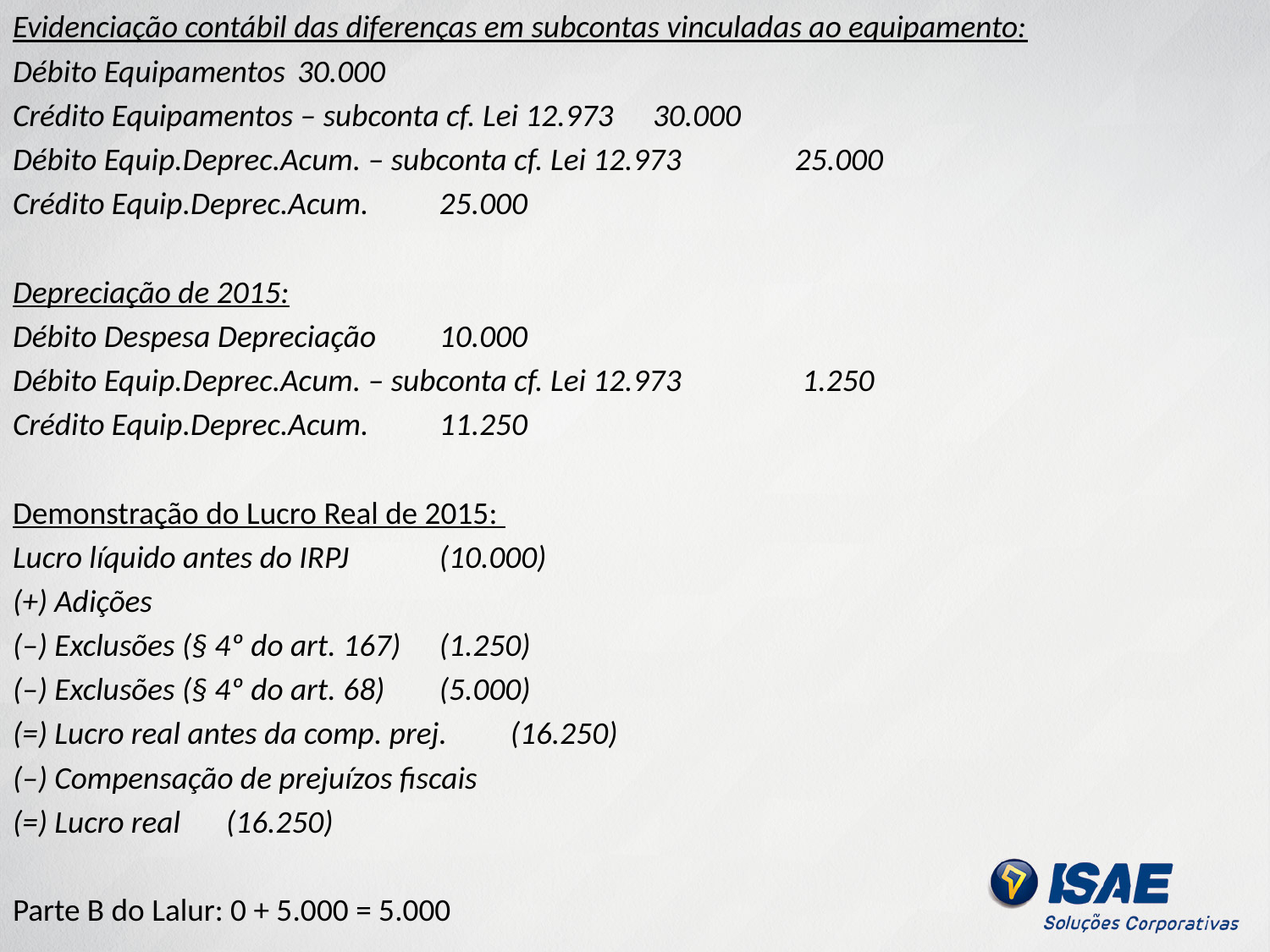

Evidenciação contábil das diferenças em subcontas vinculadas ao equipamento:
Débito Equipamentos									30.000
Crédito Equipamentos – subconta cf. Lei 12.973			30.000
Débito Equip.Deprec.Acum. – subconta cf. Lei 12.973		25.000
Crédito Equip.Deprec.Acum.							25.000

Depreciação de 2015:
Débito Despesa Depreciação							10.000
Débito Equip.Deprec.Acum. – subconta cf. Lei 12.973 		 1.250
Crédito Equip.Deprec.Acum.							11.250

Demonstração do Lucro Real de 2015:
Lucro líquido antes do IRPJ								(10.000)
(+) Adições
(–) Exclusões (§ 4º do art. 167) 							(1.250)
(–) Exclusões (§ 4º do art. 68)							(5.000)
(=) Lucro real antes da comp. prej.						(16.250)
(–) Compensação de prejuízos fiscais
(=) Lucro real											(16.250)

Parte B do Lalur: 0 + 5.000 = 5.000